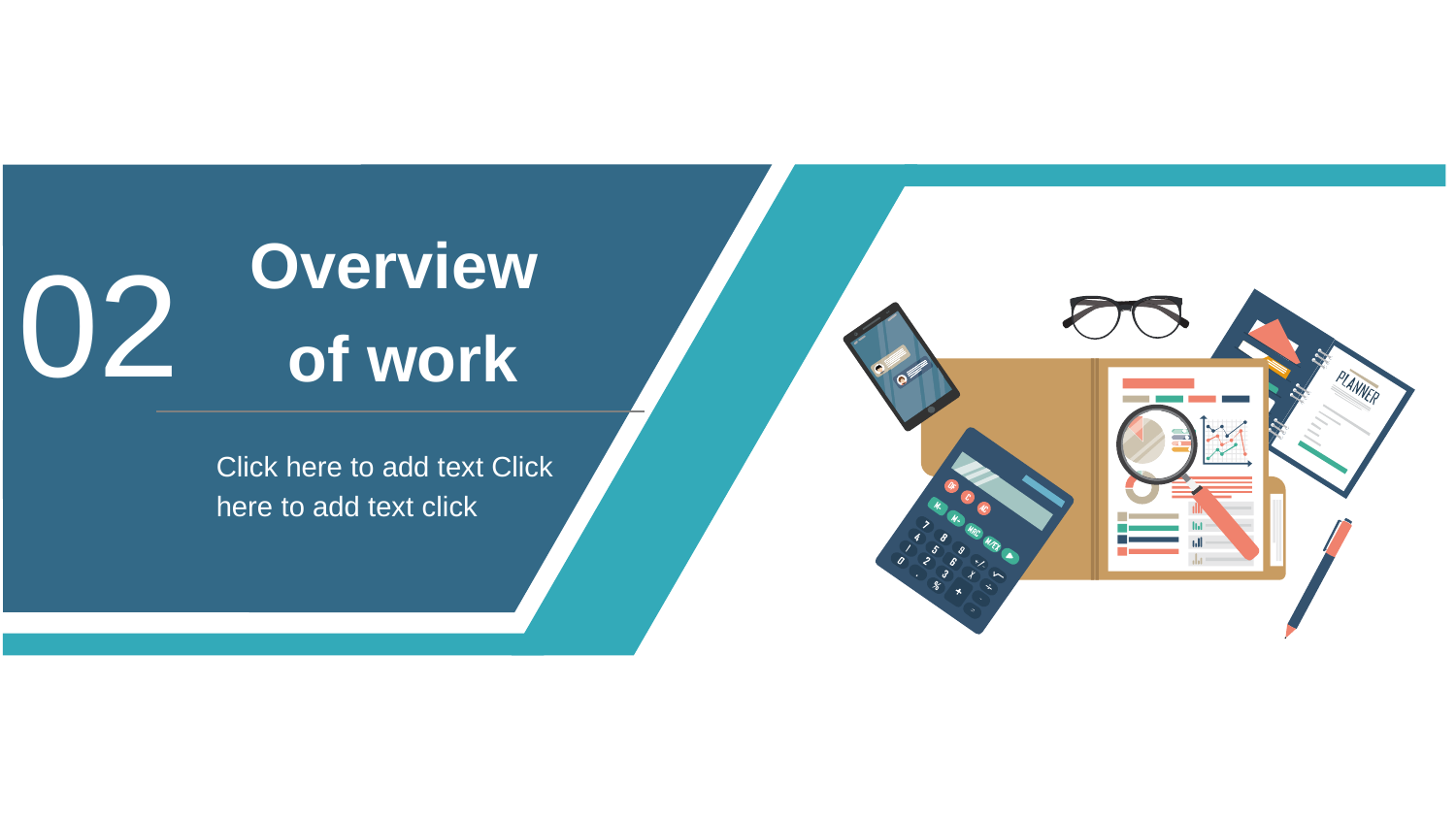

Overview
of work
02

Click here to add text Click here to add text click